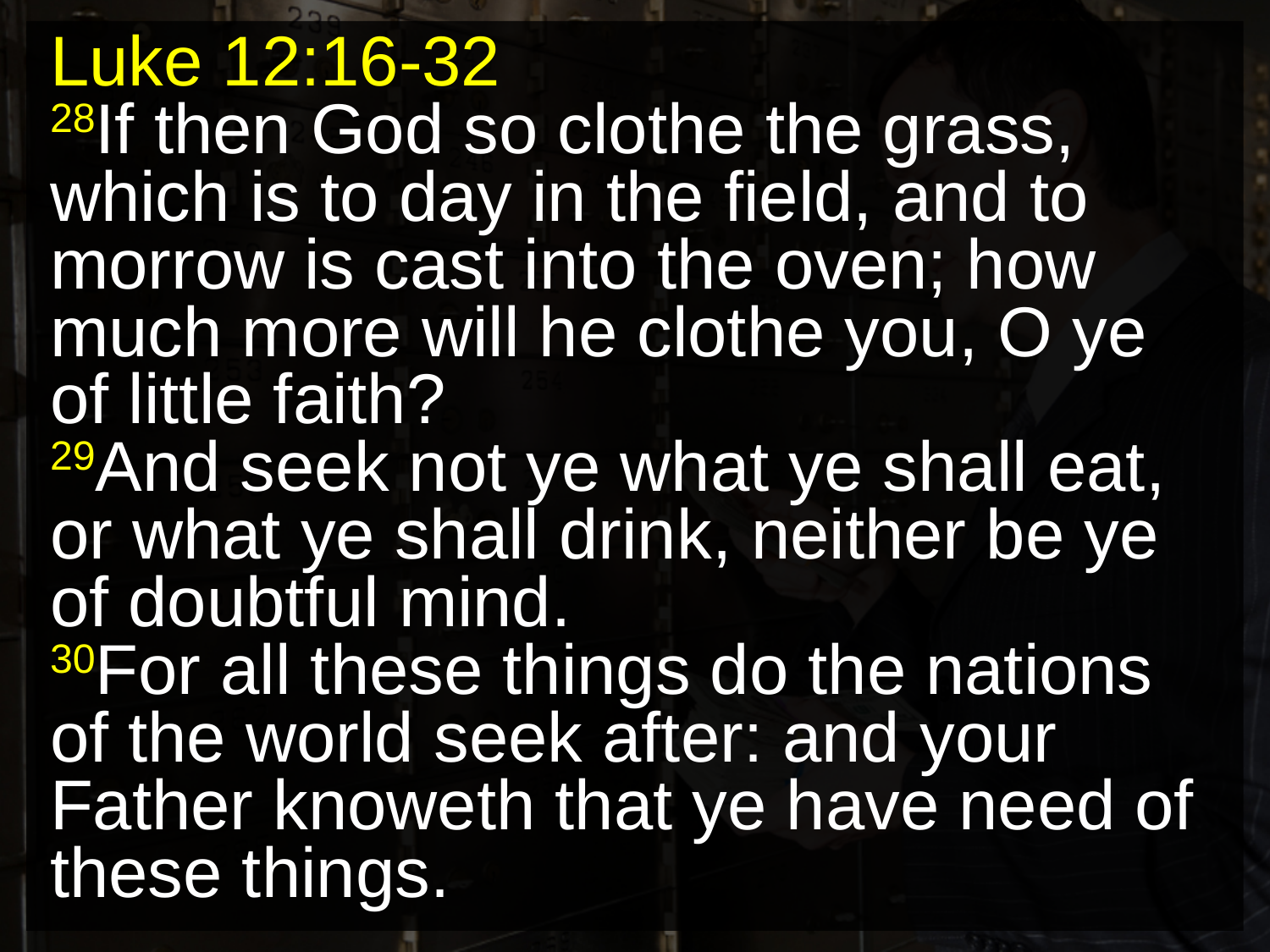

Luke 12:16-32
28If then God so clothe the grass, which is to day in the field, and to morrow is cast into the oven; how much more will he clothe you, O ye of little faith?
29And seek not ye what ye shall eat, or what ye shall drink, neither be ye of doubtful mind.
30For all these things do the nations of the world seek after: and your Father knoweth that ye have need of these things.